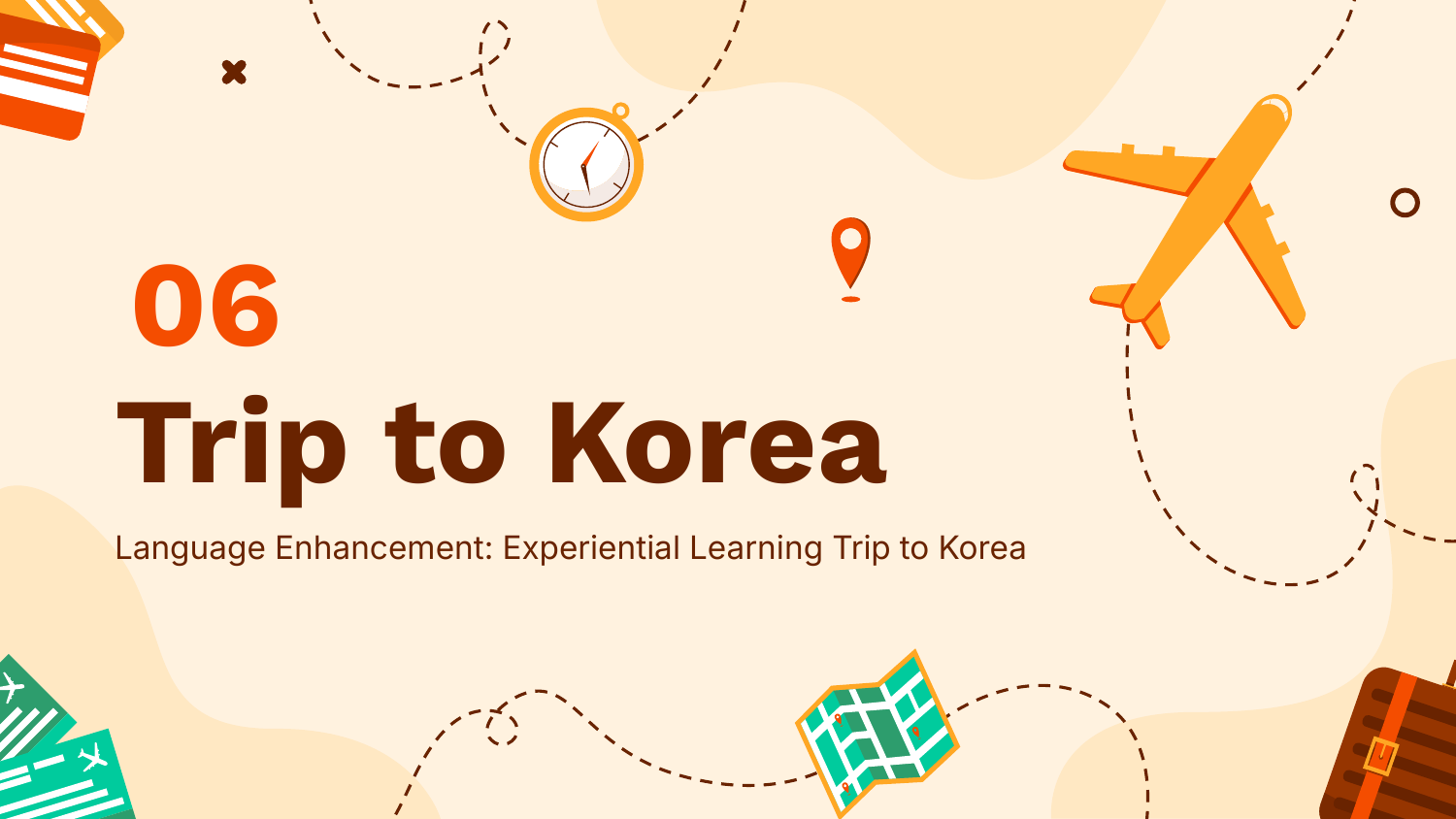

06

# Trip to Korea
Language Enhancement: Experiential Learning Trip to Korea